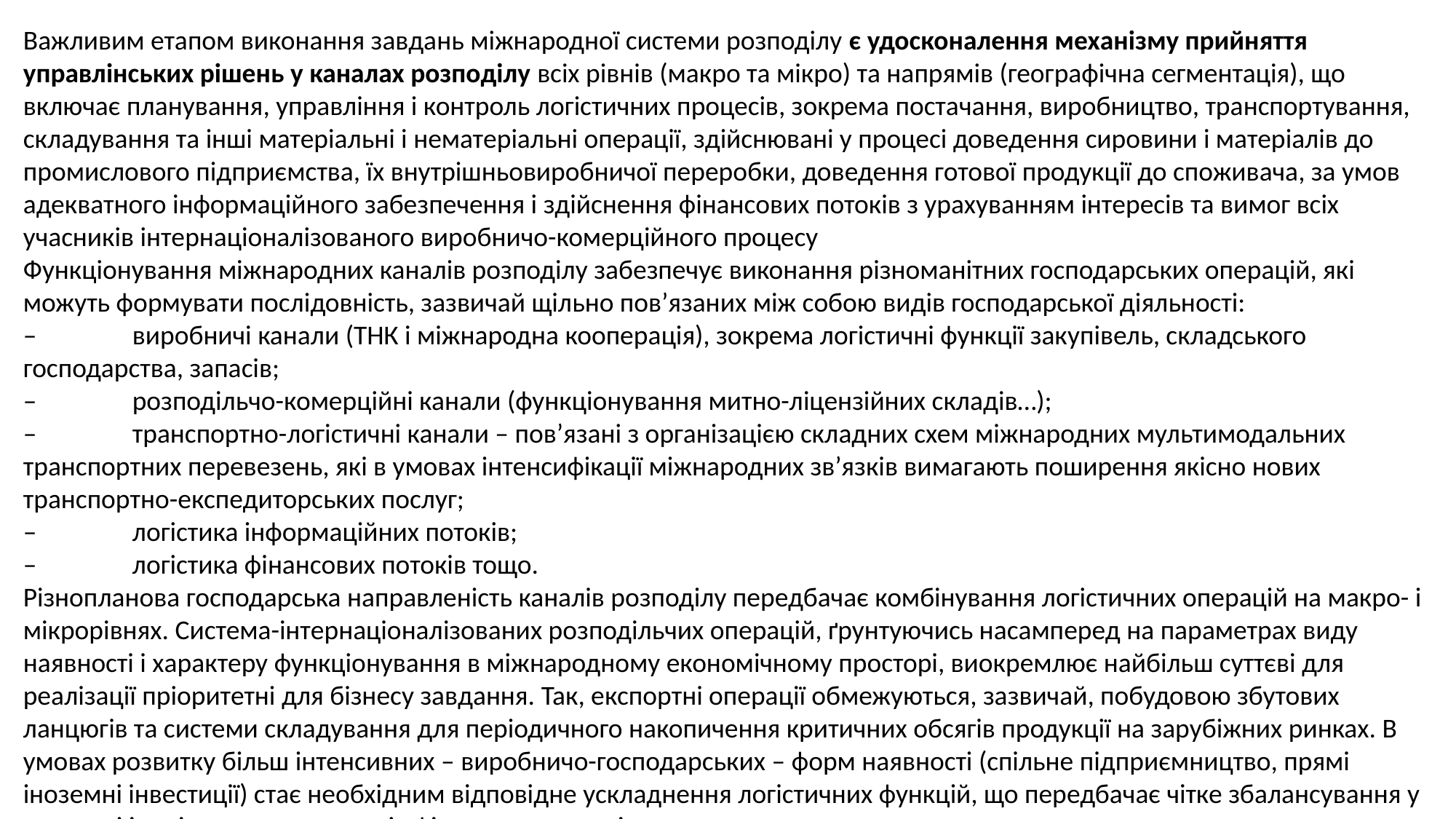

Важливим етапом виконання завдань міжнародної системи розподілу є удосконалення механізму прийняття управлінських рішень у каналах розподілу всіх рівнів (макро та мікро) та напрямів (географічна сегментація), що включає планування, управління і контроль логістичних процесів, зокрема постачання, виробництво, транспортування, складування та інші матеріальні і нематеріальні операції, здійснювані у процесі доведення сировини і матеріалів до промислового підприємства, їх внутрішньовиробничої переробки, доведення готової продукції до споживача, за умов адекватного інформаційного забезпечення і здійснення фінансових потоків з урахуванням інтересів та вимог всіх учасників інтернаціоналізованого виробничо-комерційного процесу
Функціонування міжнародних каналів розподілу забезпечує виконання різноманітних господарських операцій, які можуть формувати послідовність, зазвичай щільно пов’язаних між собою видів господарської діяльності:
–	виробничі канали (ТНК і міжнародна кооперація), зокрема логістичні функції закупівель, складського господарства, запасів;
–	розподільчо-комерційні канали (функціонування митно-ліцензійних складів…);
–	транспортно-логістичні канали – пов’язані з організацією складних схем міжнародних мультимодальних транспортних перевезень, які в умовах інтенсифікації міжнародних зв’язків вимагають поширення якісно нових транспортно-експедиторських послуг;
–	логістика інформаційних потоків;
–	логістика фінансових потоків тощо.
Різнопланова господарська направленість каналів розподілу передбачає комбінування логістичних операцій на макро- і мікрорівнях. Система-інтернаціоналізованих розподільчих операцій, ґрунтуючись насамперед на параметрах виду наявності і характеру функціонування в міжнародному економічному просторі, виокремлює найбільш суттєві для реалізації пріоритетні для бізнесу завдання. Так, експортні операції обмежуються, зазвичай, побудовою збутових ланцюгів та системи складування для періодичного накопичення критичних обсягів продукції на зарубіжних ринках. В умовах розвитку більш інтенсивних – виробничо-господарських – форм наявності (спільне підприємництво, прямі іноземні інвестиції) стає необхідним відповідне ускладнення логістичних функцій, що передбачає чітке збалансування у просторі і часі основних процесів фізичного розподілу